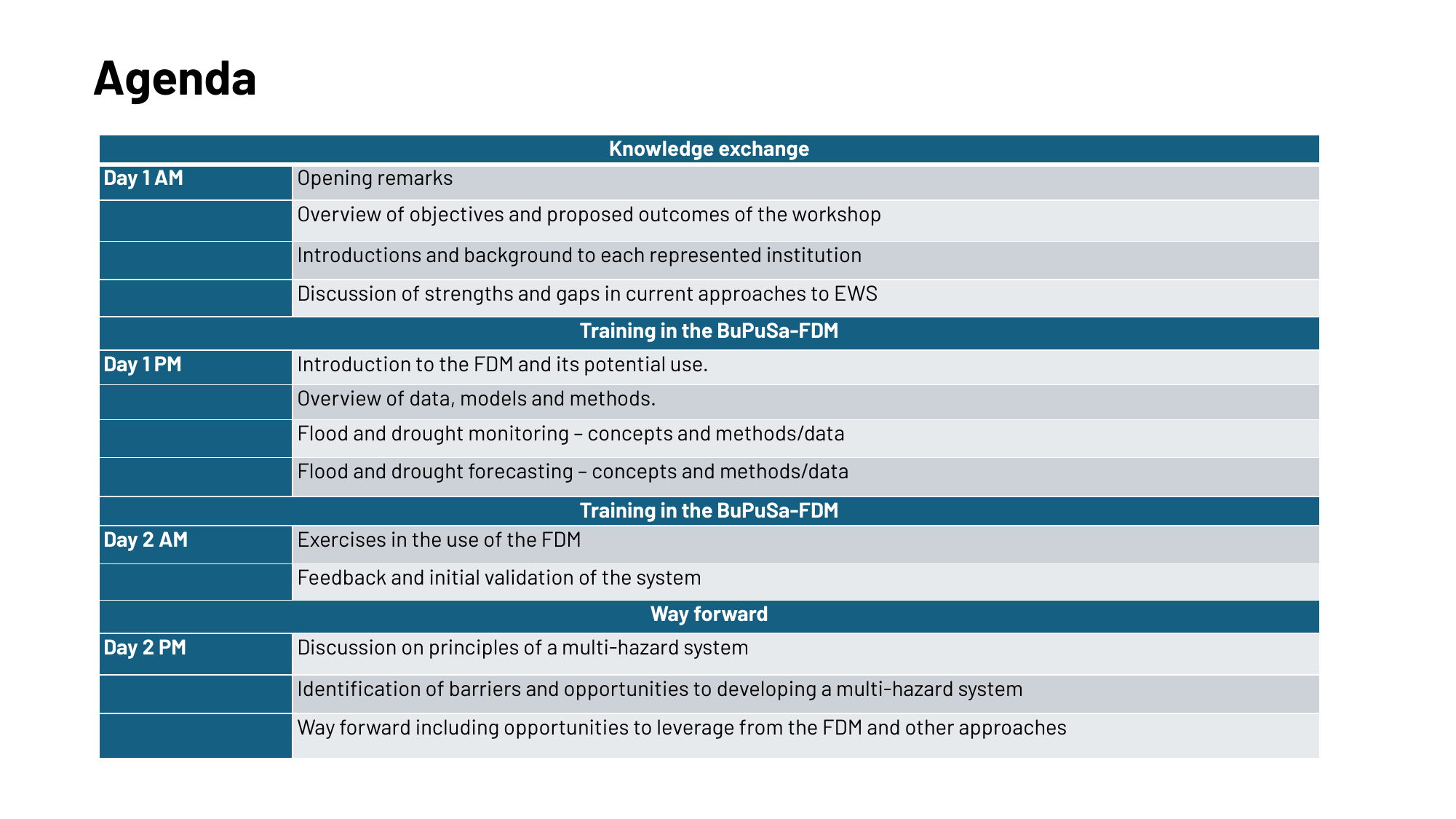

Agenda
| Knowledge exchange |  |
| --- | --- |
| Day 1 AM | Opening remarks |
|  | Overview of objectives and proposed outcomes of the workshop |
|  | Introductions and background to each represented institution |
|  | Discussion of strengths and gaps in current approaches to EWS |
| Training in the BuPuSa-FDM |  |
| Day 1 PM | Introduction to the FDM and its potential use. |
|  | Overview of data, models and methods. |
|  | Flood and drought monitoring – concepts and methods/data |
|  | Flood and drought forecasting – concepts and methods/data |
| Training in the BuPuSa-FDM |  |
| Day 2 AM | Exercises in the use of the FDM |
|  | Feedback and initial validation of the system |
| Way forward |  |
| Day 2 PM | Discussion on principles of a multi-hazard system |
|  | Identification of barriers and opportunities to developing a multi-hazard system |
|  | Way forward including opportunities to leverage from the FDM and other approaches |